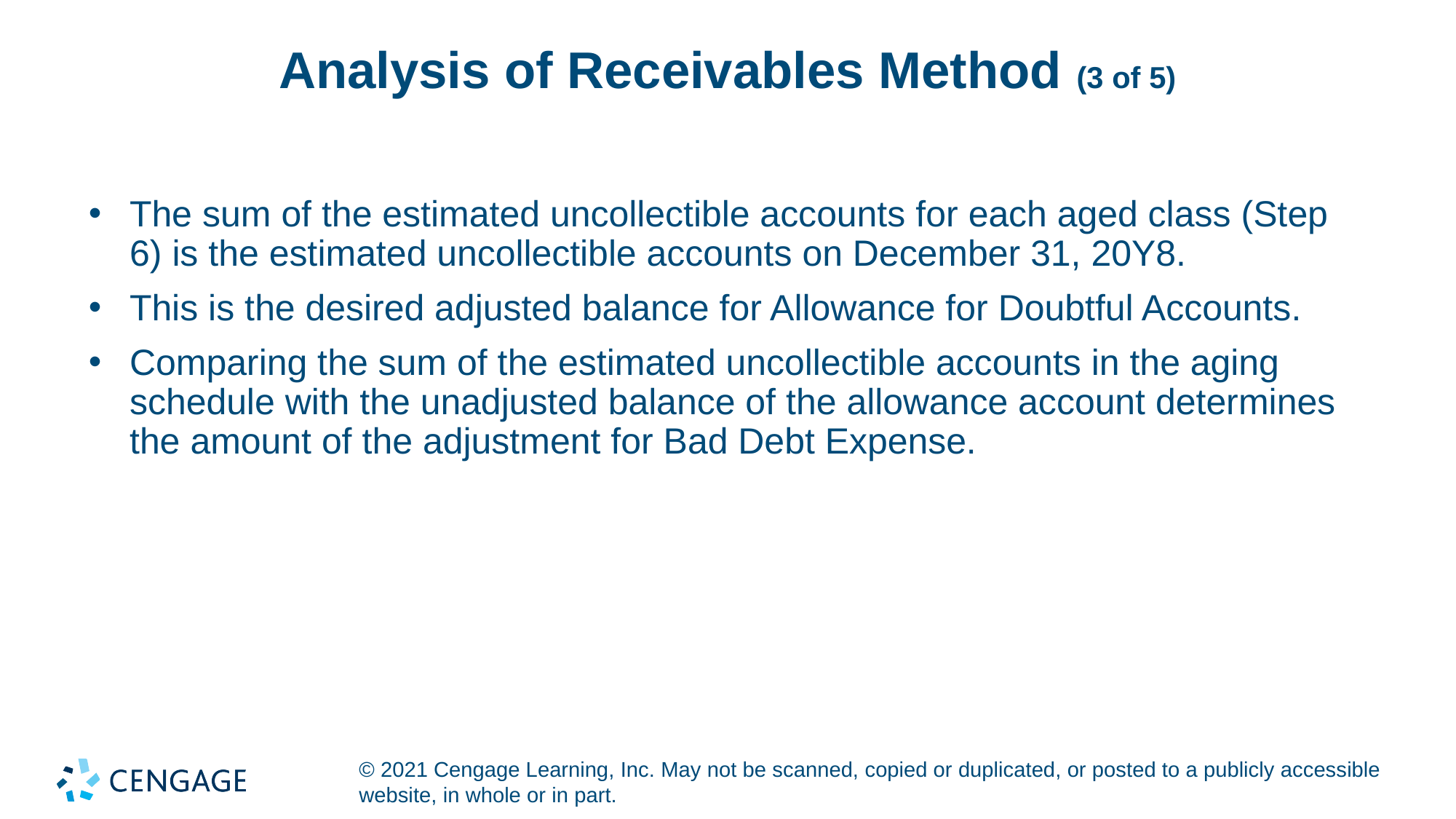

# Analysis of Receivables Method (3 of 5)
The sum of the estimated uncollectible accounts for each aged class (Step 6) is the estimated uncollectible accounts on December 31, 20Y8.
This is the desired adjusted balance for Allowance for Doubtful Accounts.
Comparing the sum of the estimated uncollectible accounts in the aging schedule with the unadjusted balance of the allowance account determines the amount of the adjustment for Bad Debt Expense.